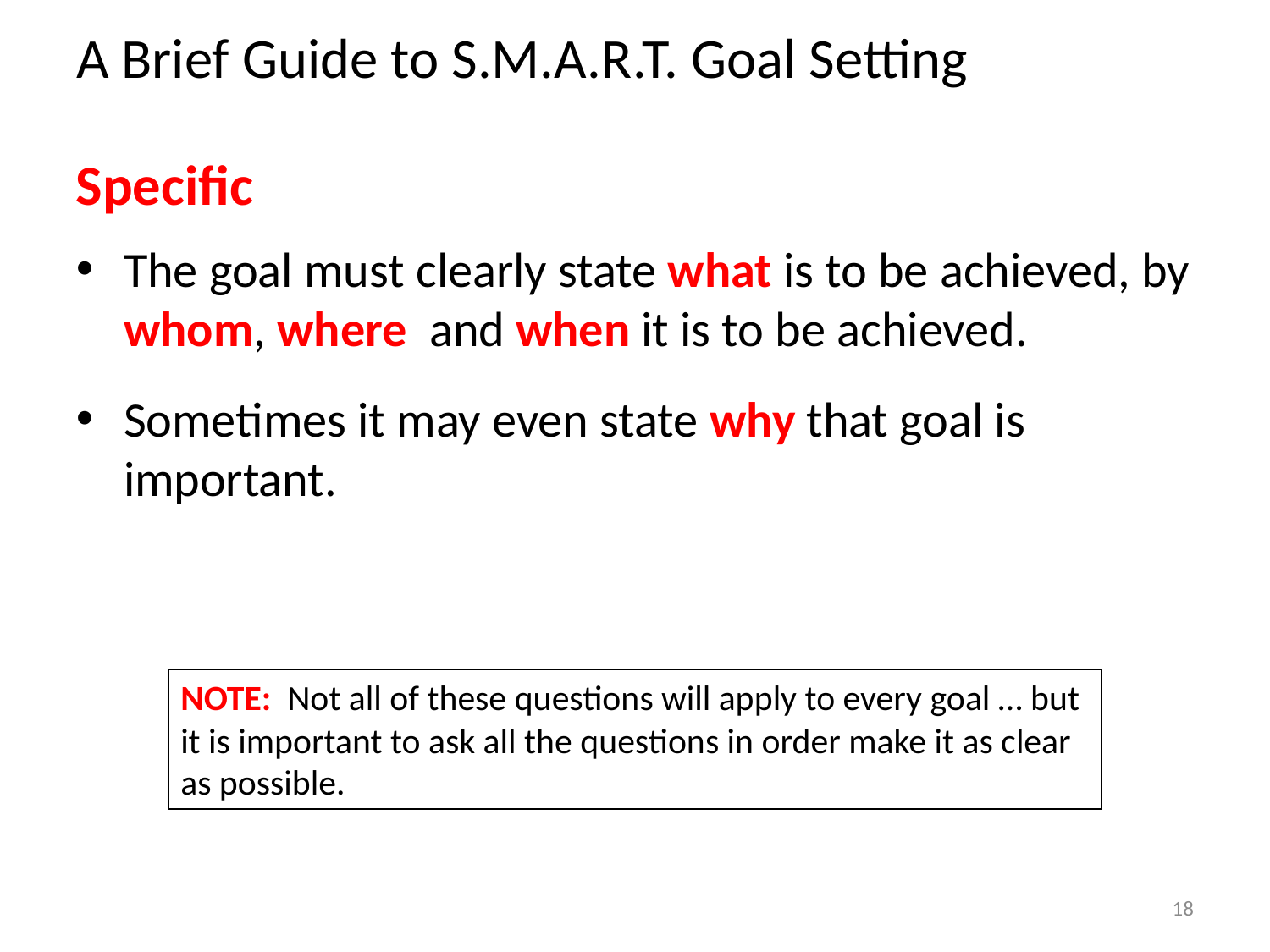

A Brief Guide to S.M.A.R.T. Goal Setting
Specific
The goal must clearly state what is to be achieved, by whom, where  and when it is to be achieved.
Sometimes it may even state why that goal is important.

NOTE:  Not all of these questions will apply to every goal … but it is important to ask all the questions in order make it as clear as possible.
18